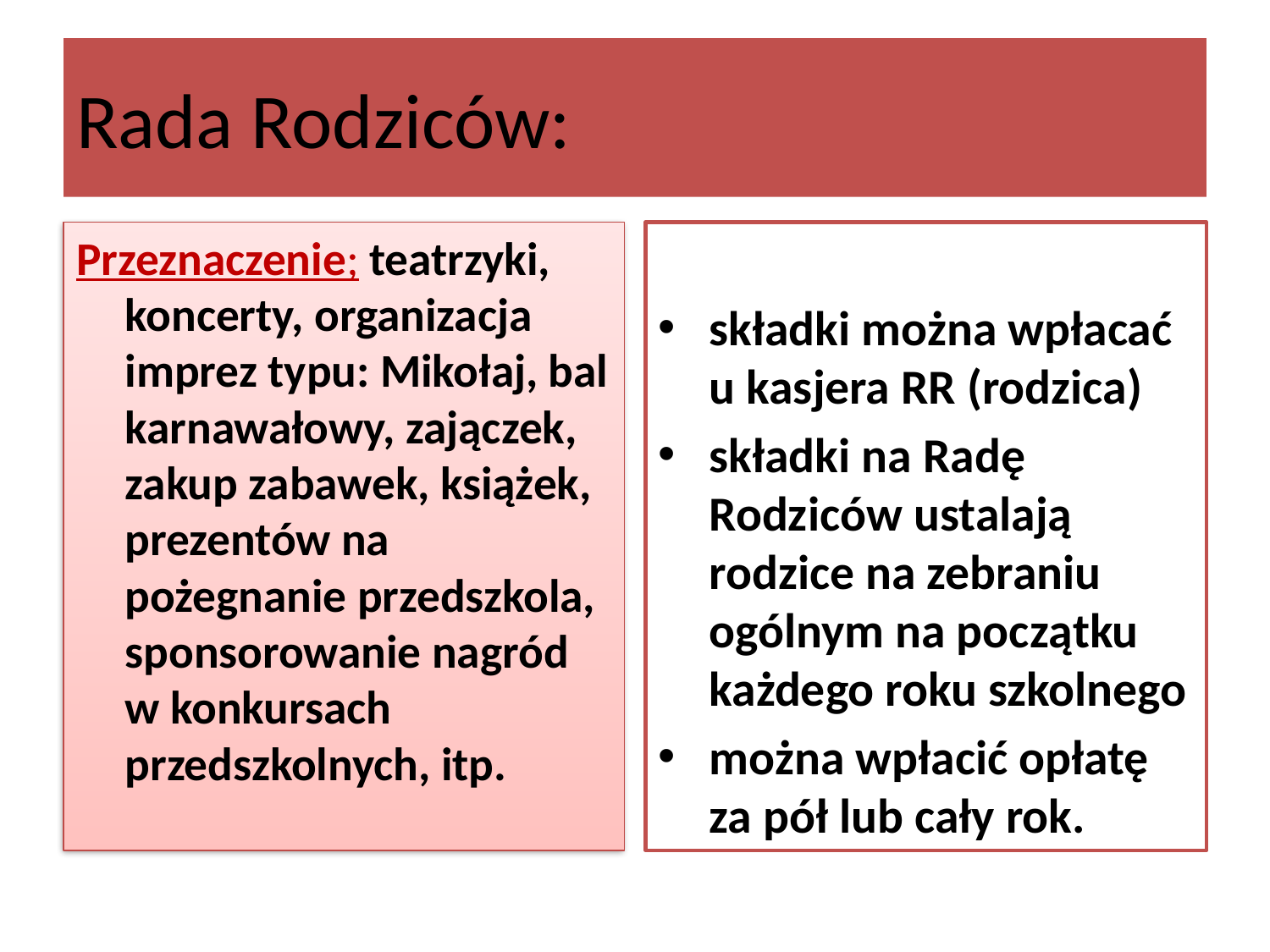

# Rada Rodziców:
Przeznaczenie; teatrzyki, koncerty, organizacja  imprez typu: Mikołaj, bal karnawałowy, zajączek, zakup zabawek, książek, prezentów na pożegnanie przedszkola, sponsorowanie nagród w konkursach przedszkolnych, itp.

składki można wpłacać
u kasjera RR (rodzica)
składki na Radę Rodziców ustalają rodzice na zebraniu ogólnym na początku każdego roku szkolnego
można wpłacić opłatę za pół lub cały rok.